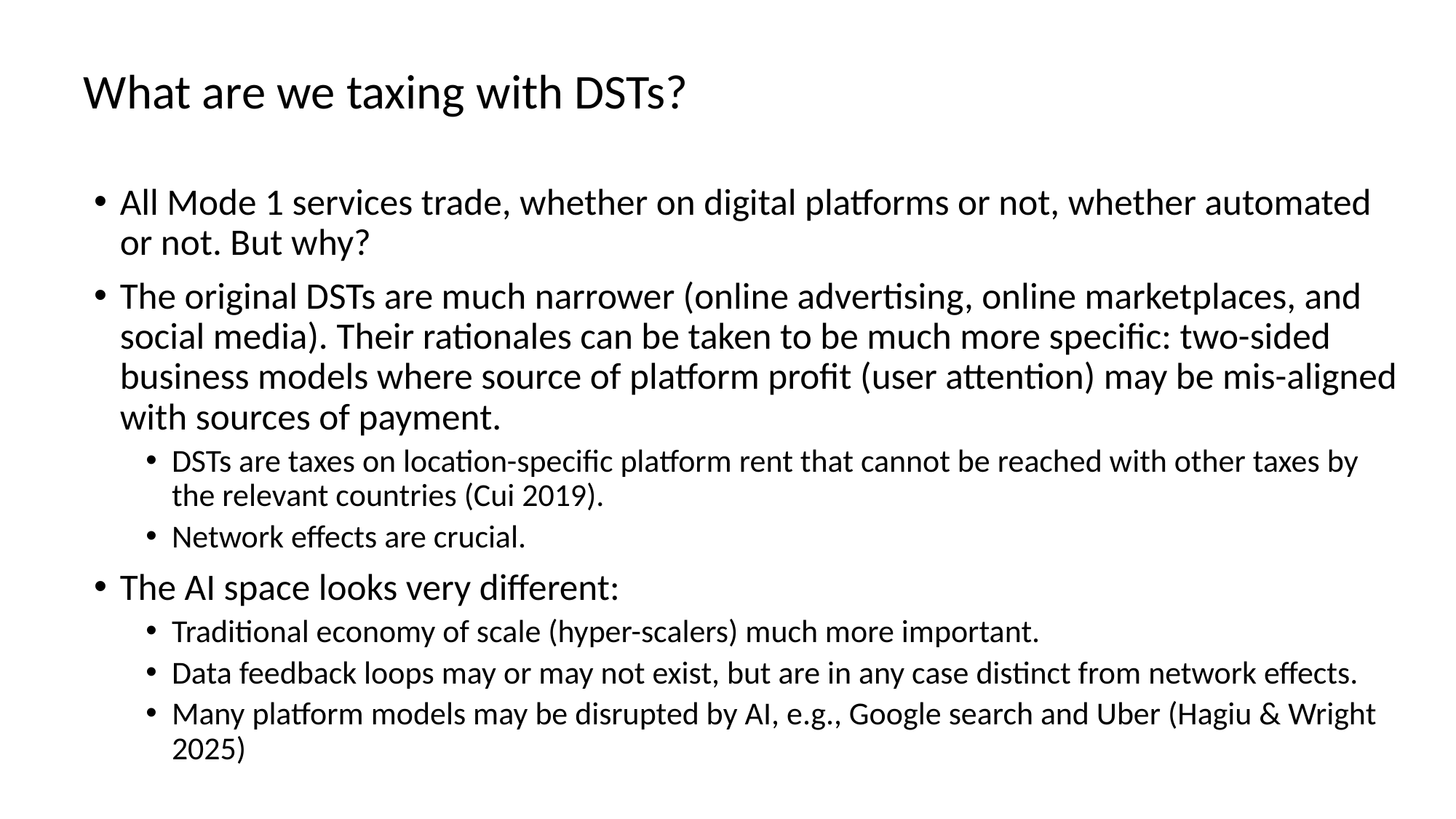

What are we taxing with DSTs?
All Mode 1 services trade, whether on digital platforms or not, whether automated or not. But why?
The original DSTs are much narrower (online advertising, online marketplaces, and social media). Their rationales can be taken to be much more specific: two-sided business models where source of platform profit (user attention) may be mis-aligned with sources of payment.
DSTs are taxes on location-specific platform rent that cannot be reached with other taxes by the relevant countries (Cui 2019).
Network effects are crucial.
The AI space looks very different:
Traditional economy of scale (hyper-scalers) much more important.
Data feedback loops may or may not exist, but are in any case distinct from network effects.
Many platform models may be disrupted by AI, e.g., Google search and Uber (Hagiu & Wright 2025)